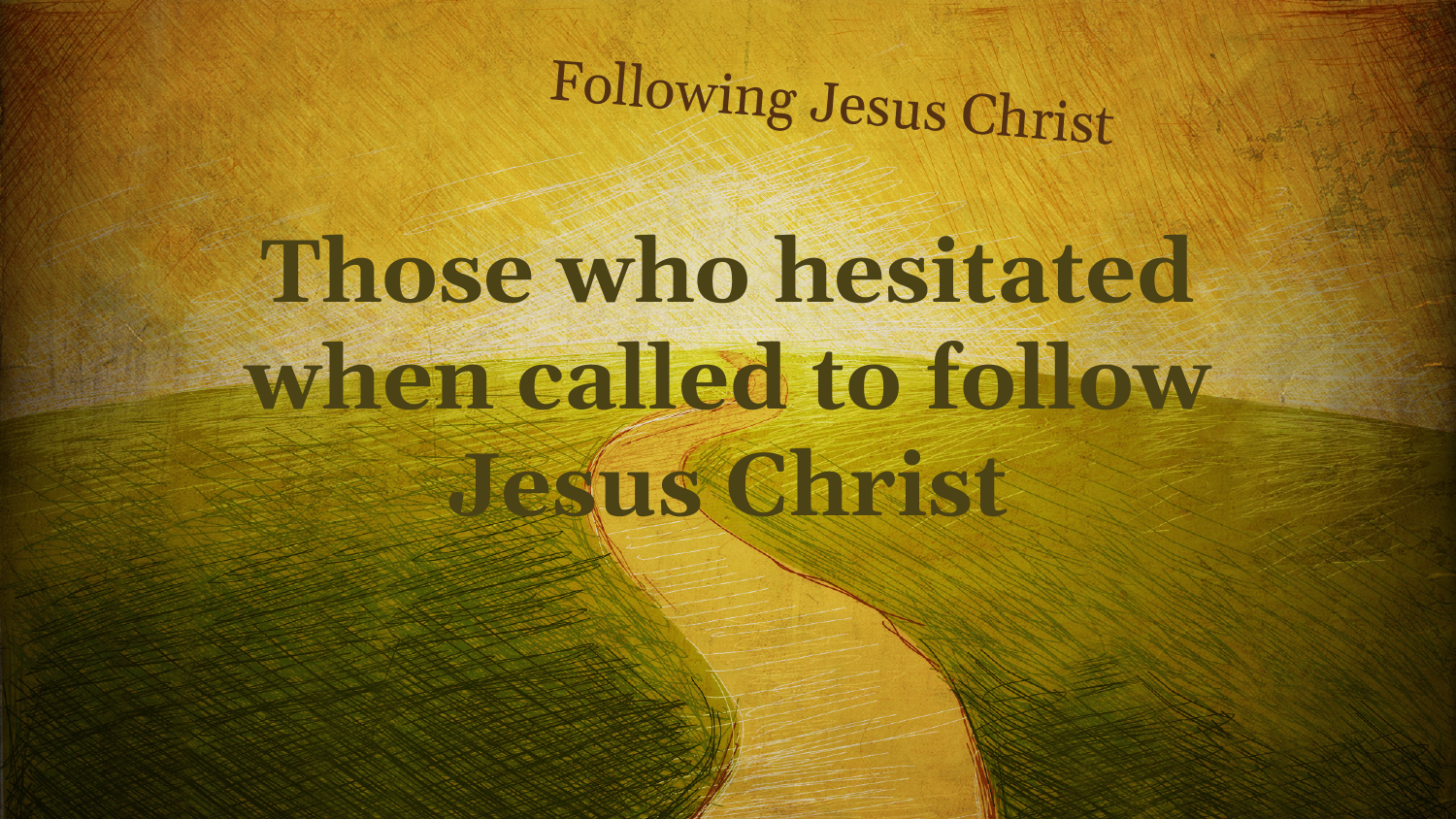

Following Jesus Christ
# Those who hesitated when called to follow Jesus Christ